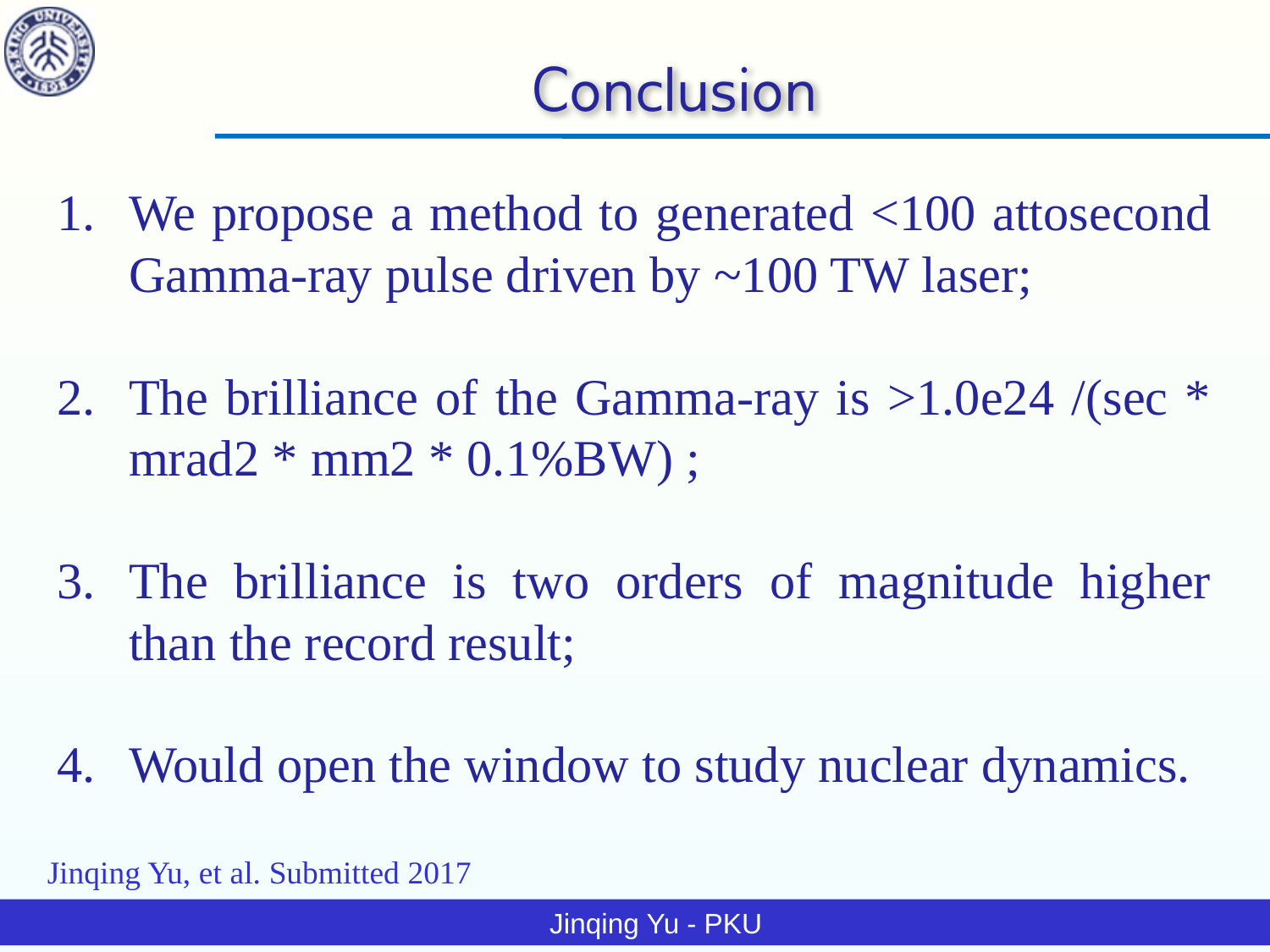

# Conclusion
We propose a method to generated <100 attosecond Gamma-ray pulse driven by ~100 TW laser;

The brilliance of the Gamma-ray is >1.0e24 /(sec * mrad2 * mm2 * 0.1%BW) ;

The brilliance is two orders of magnitude higher than the record result;

Would open the window to study nuclear dynamics.
Jinqing Yu, et al. Submitted 2017